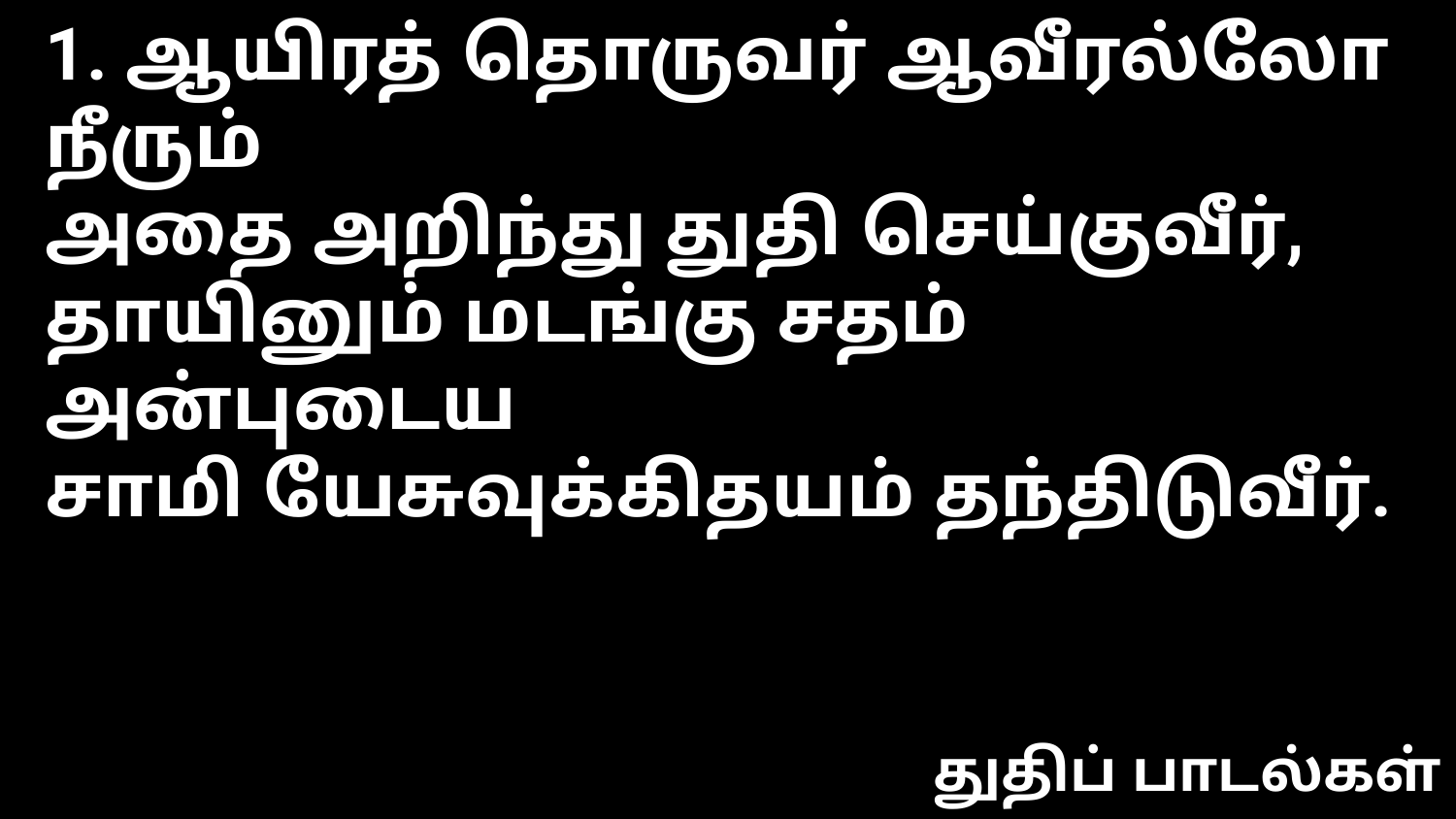

1. ஆயிரத் தொருவர் ஆவீரல்லோ நீரும்
அதை அறிந்து துதி செய்குவீர்,
தாயினும் மடங்கு சதம் அன்புடைய
சாமி யேசுவுக்கிதயம் தந்திடுவீர்.

துதிப் பாடல்கள்